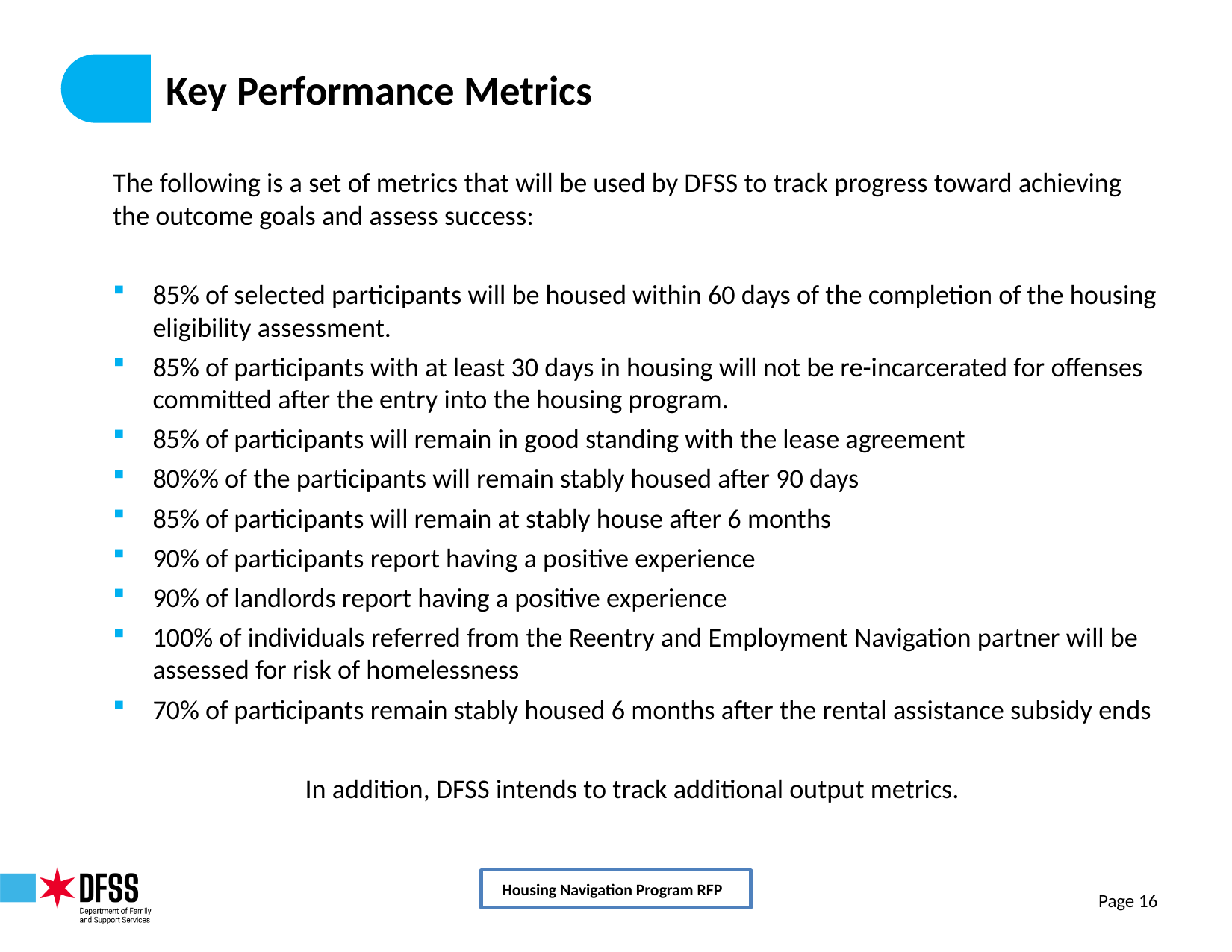

# Key Performance Metrics
The following is a set of metrics that will be used by DFSS to track progress toward achieving the outcome goals and assess success:

85% of selected participants will be housed within 60 days of the completion of the housing eligibility assessment.
85% of participants with at least 30 days in housing will not be re-incarcerated for offenses committed after the entry into the housing program.
85% of participants will remain in good standing with the lease agreement
80%% of the participants will remain stably housed after 90 days
85% of participants will remain at stably house after 6 months
90% of participants report having a positive experience
90% of landlords report having a positive experience
100% of individuals referred from the Reentry and Employment Navigation partner will be assessed for risk of homelessness
70% of participants remain stably housed 6 months after the rental assistance subsidy ends

In addition, DFSS intends to track additional output metrics.
Housing Navigation Program RFP
Page 16